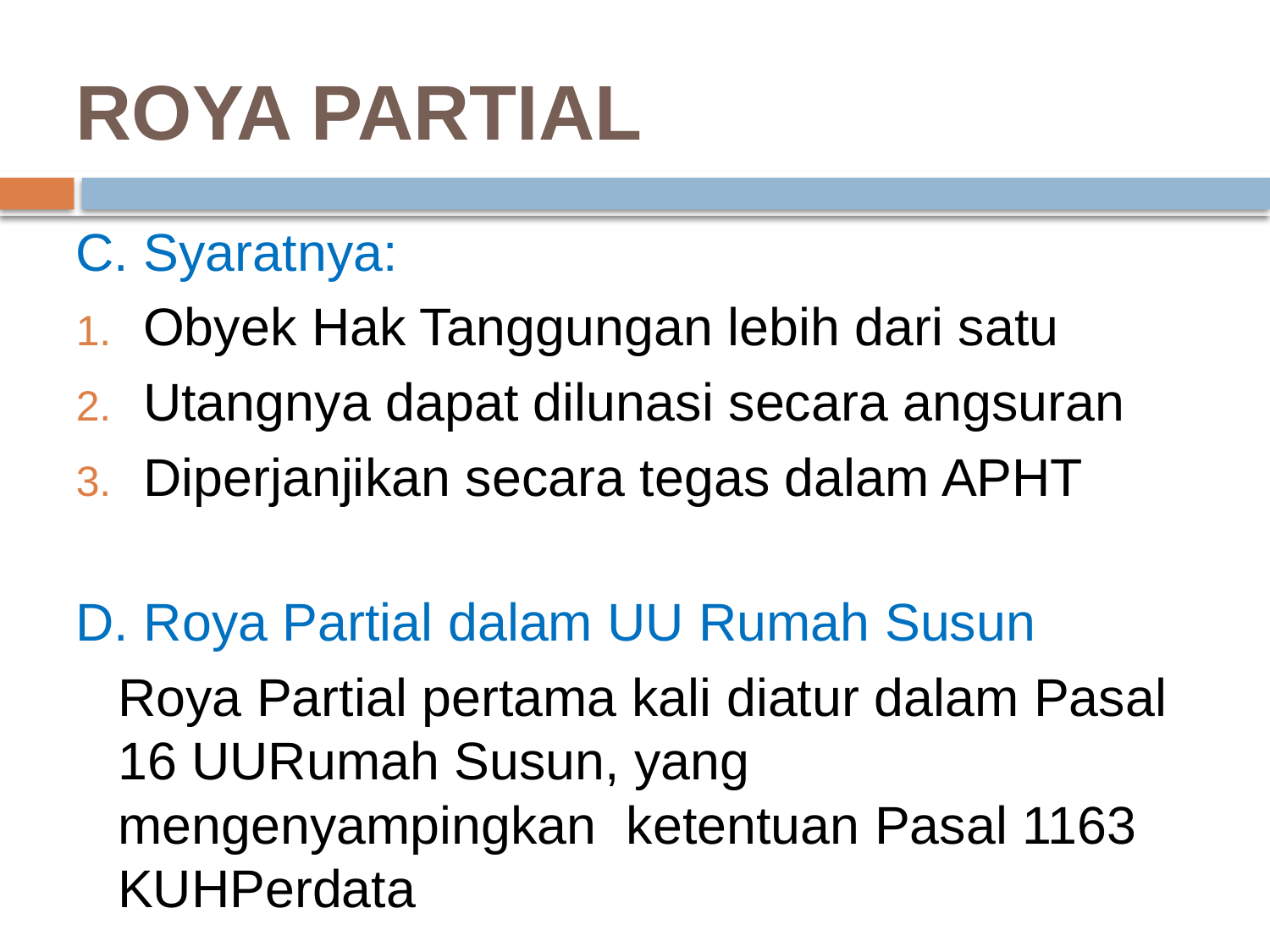

# ROYA PARTIAL
C. Syaratnya:
Obyek Hak Tanggungan lebih dari satu
Utangnya dapat dilunasi secara angsuran
Diperjanjikan secara tegas dalam APHT

D. Roya Partial dalam UU Rumah Susun
	Roya Partial pertama kali diatur dalam Pasal 16 UURumah Susun, yang mengenyampingkan  ketentuan Pasal 1163 KUHPerdata